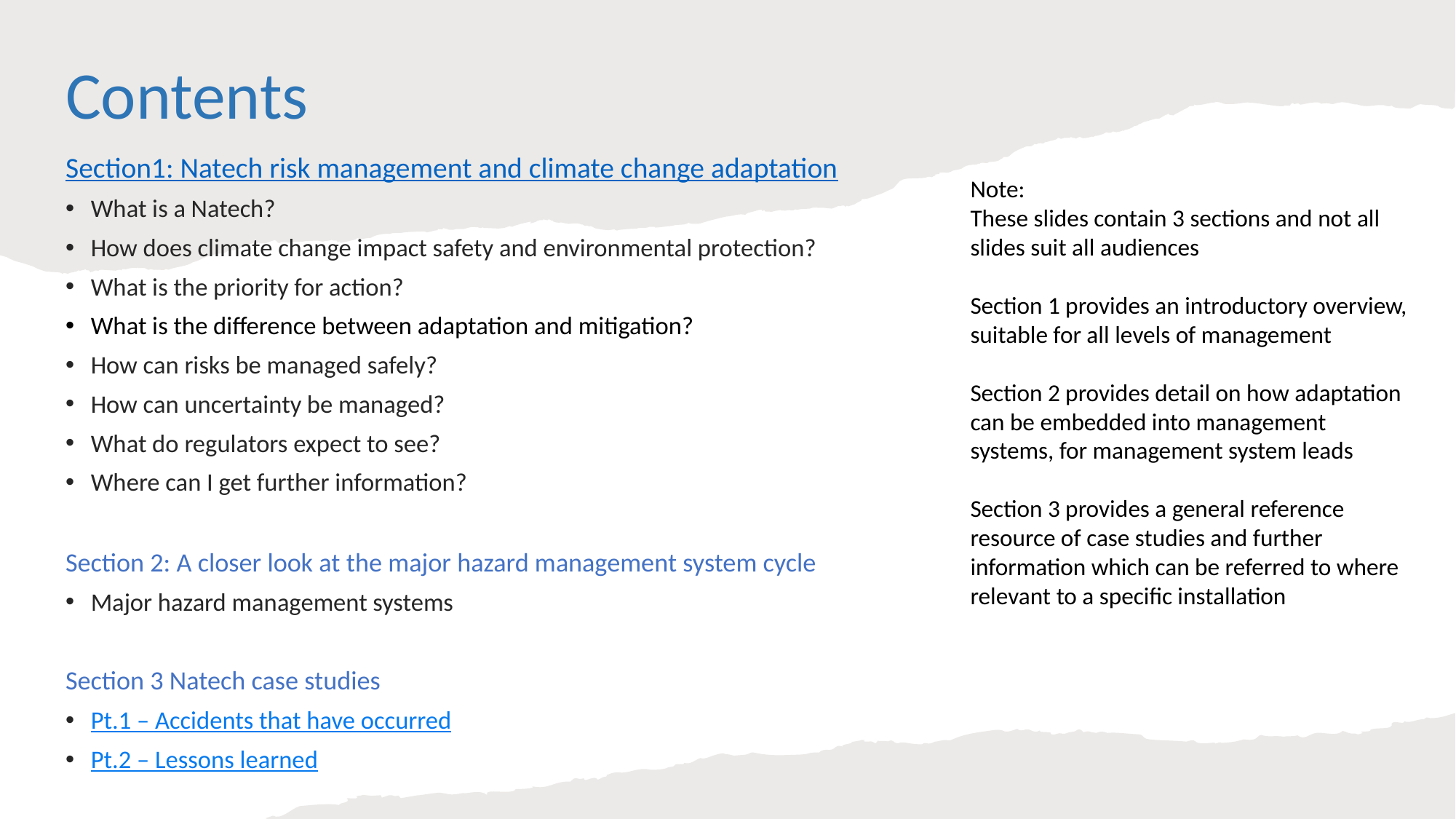

# Contents
Section1: Natech risk management and climate change adaptation
What is a Natech?
How does climate change impact safety and environmental protection?
What is the priority for action?
What is the difference between adaptation and mitigation?
How can risks be managed safely?
How can uncertainty be managed?
What do regulators expect to see?
Where can I get further information?

Section 2: A closer look at the major hazard management system cycle
Major hazard management systems

Section 3 Natech case studies
Pt.1 – Accidents that have occurred
Pt.2 – Lessons learned

Note:
These slides contain 3 sections and not all slides suit all audiences

Section 1 provides an introductory overview, suitable for all levels of management

Section 2 provides detail on how adaptation can be embedded into management systems, for management system leads

Section 3 provides a general reference resource of case studies and further information which can be referred to where relevant to a specific installation